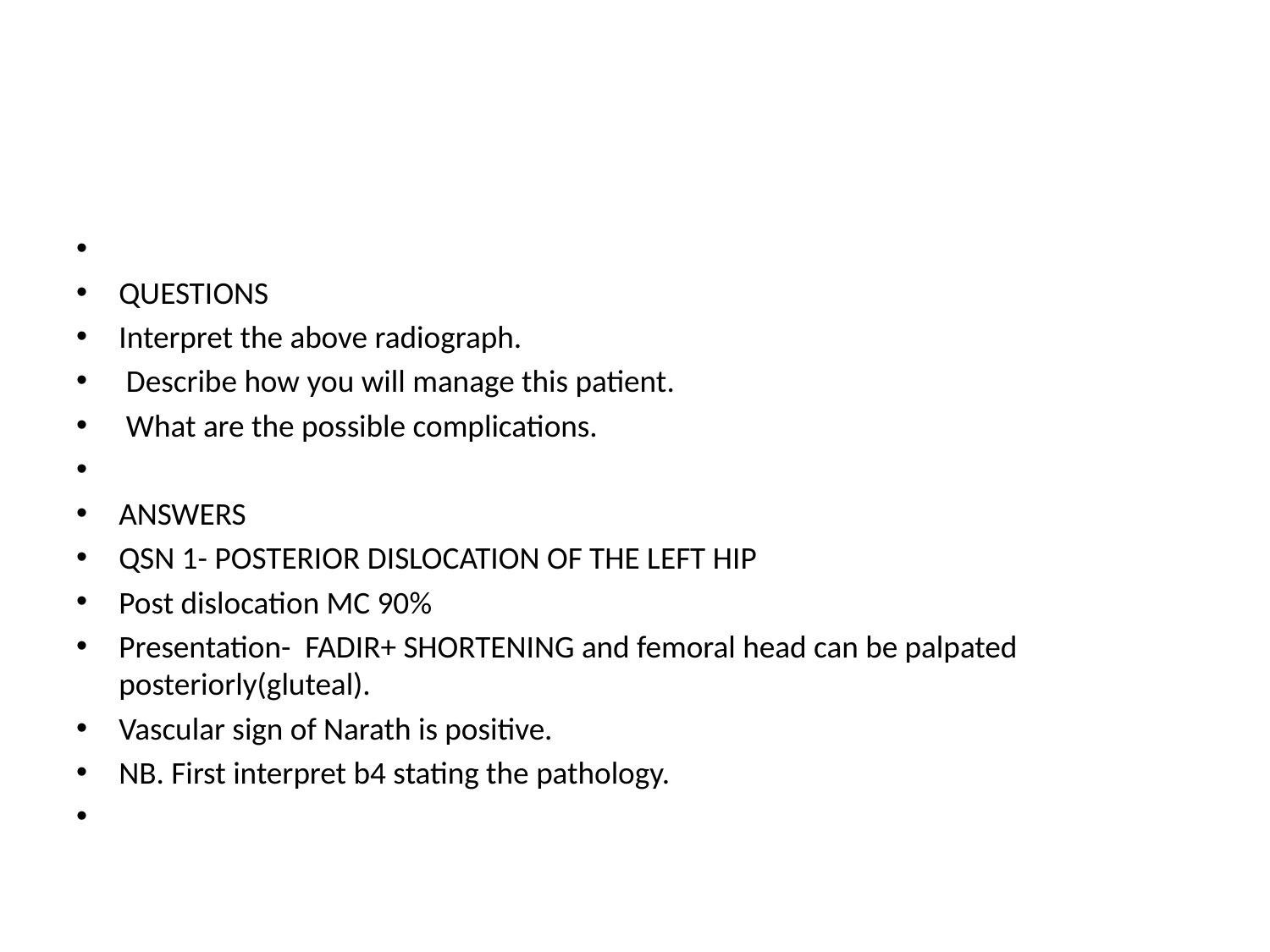

#

QUESTIONS
Interpret the above radiograph.
 Describe how you will manage this patient.
 What are the possible complications.

ANSWERS
QSN 1- POSTERIOR DISLOCATION OF THE LEFT HIP
Post dislocation MC 90%
Presentation-  FADIR+ SHORTENING and femoral head can be palpated posteriorly(gluteal).
Vascular sign of Narath is positive.
NB. First interpret b4 stating the pathology.